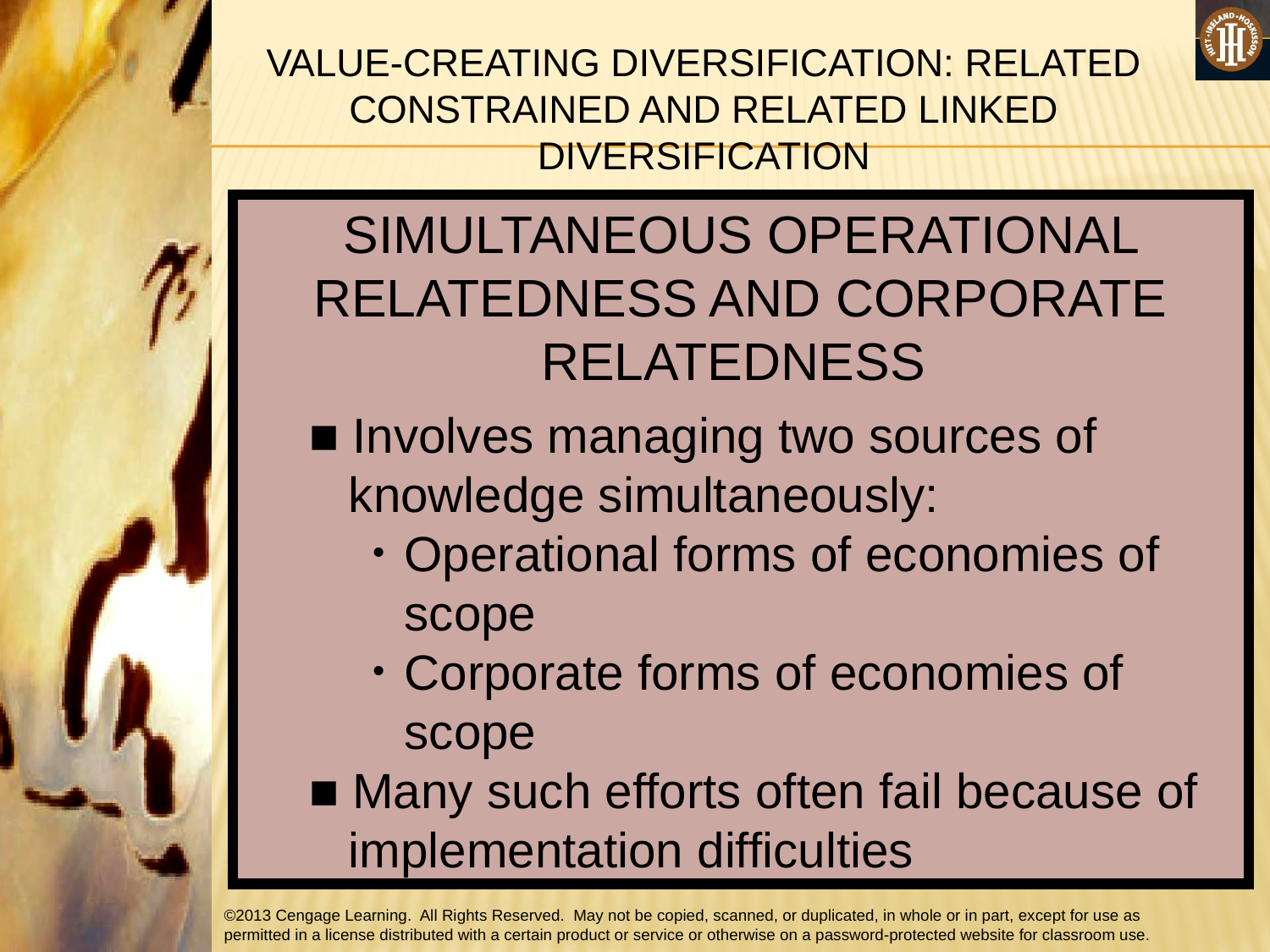

VALUE-CREATING DIVERSIFICATION: RELATED CONSTRAINED AND RELATED LINKED DIVERSIFICATION

SIMULTANEOUS OPERATIONAL RELATEDNESS AND CORPORATE RELATEDNESS

■ Involves managing two sources of knowledge simultaneously:
Operational forms of economies of scope
Corporate forms of economies of scope
■ Many such efforts often fail because of implementation difficulties